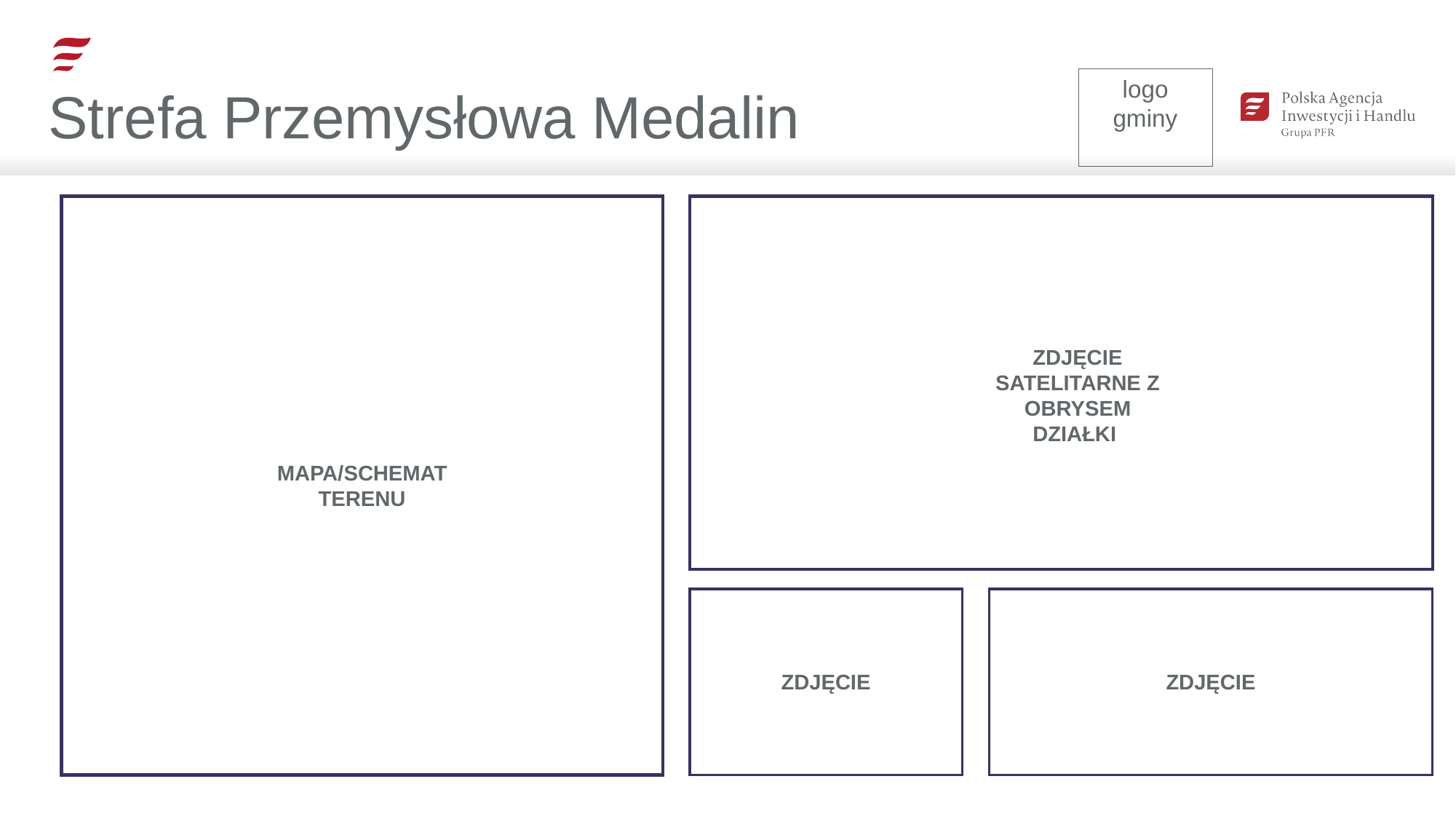

Strefa Przemysłowa Medalin

ZDJĘCIE SATELITARNE Z OBRYSEM DZIAŁKI
MAPA/SCHEMAT TERENU

ZDJĘCIE
ZDJĘCIE